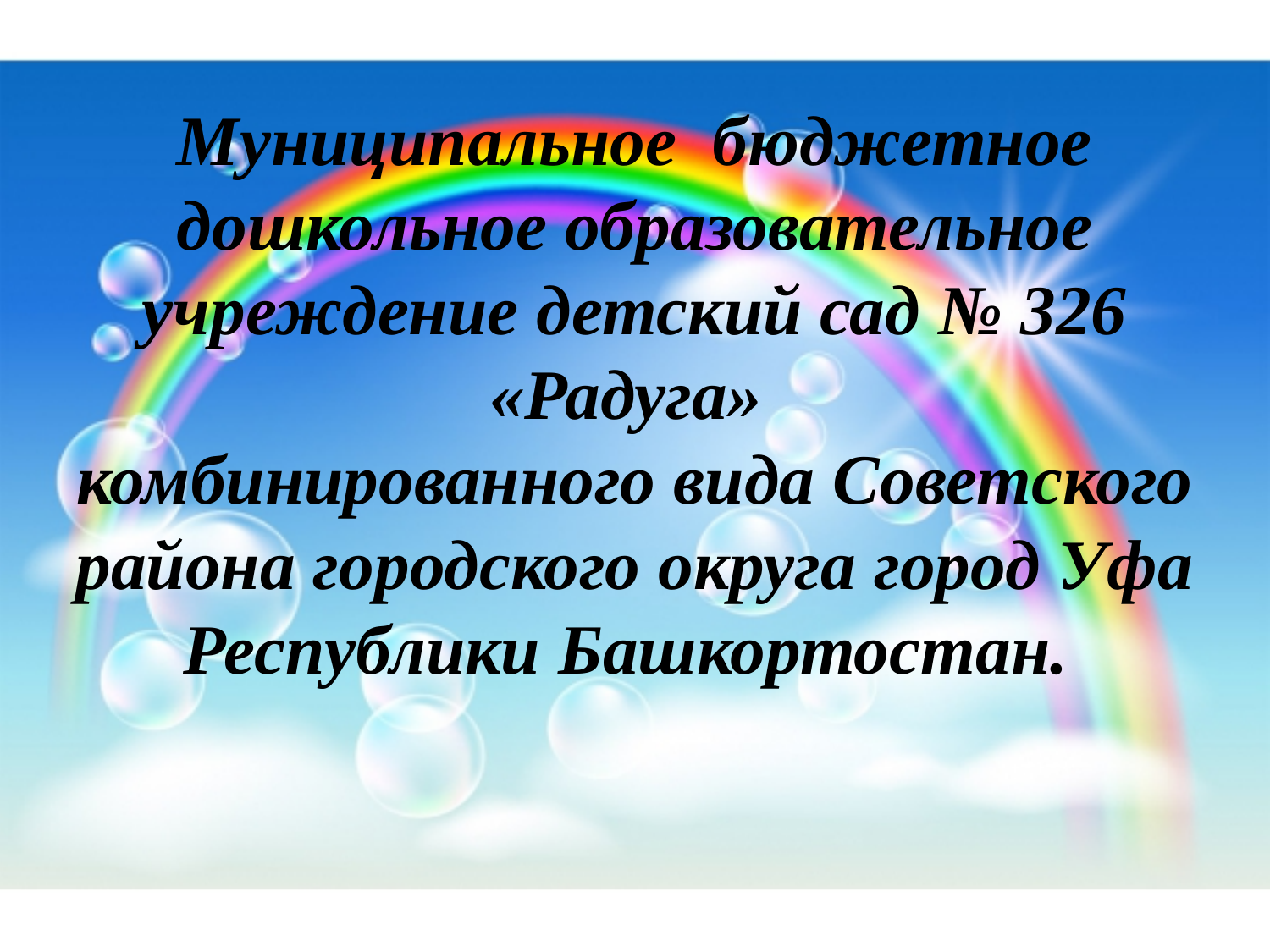

# Муниципальное  бюджетное дошкольное образовательное учреждение детский сад № 326 «Радуга» комбинированного вида Советского района городского округа город Уфа Республики Башкортостан.